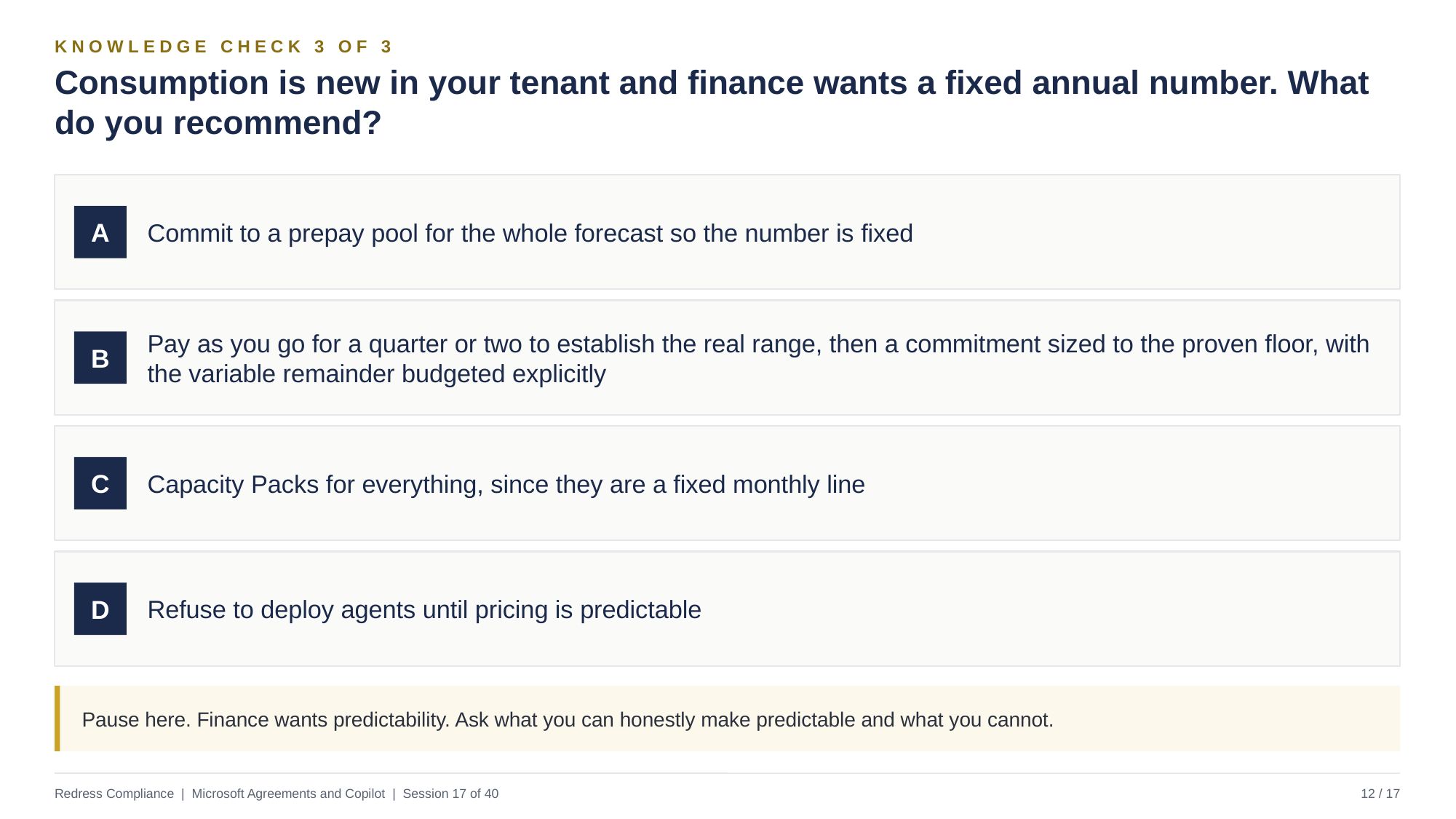

KNOWLEDGE CHECK 3 OF 3
Consumption is new in your tenant and finance wants a fixed annual number. What do you recommend?

Commit to a prepay pool for the whole forecast so the number is fixed

A

Pay as you go for a quarter or two to establish the real range, then a commitment sized to the proven floor, with the variable remainder budgeted explicitly

B

Capacity Packs for everything, since they are a fixed monthly line

C

Refuse to deploy agents until pricing is predictable

D

Pause here. Finance wants predictability. Ask what you can honestly make predictable and what you cannot.

Redress Compliance  |  Microsoft Agreements and Copilot  |  Session 17 of 40
12 / 17